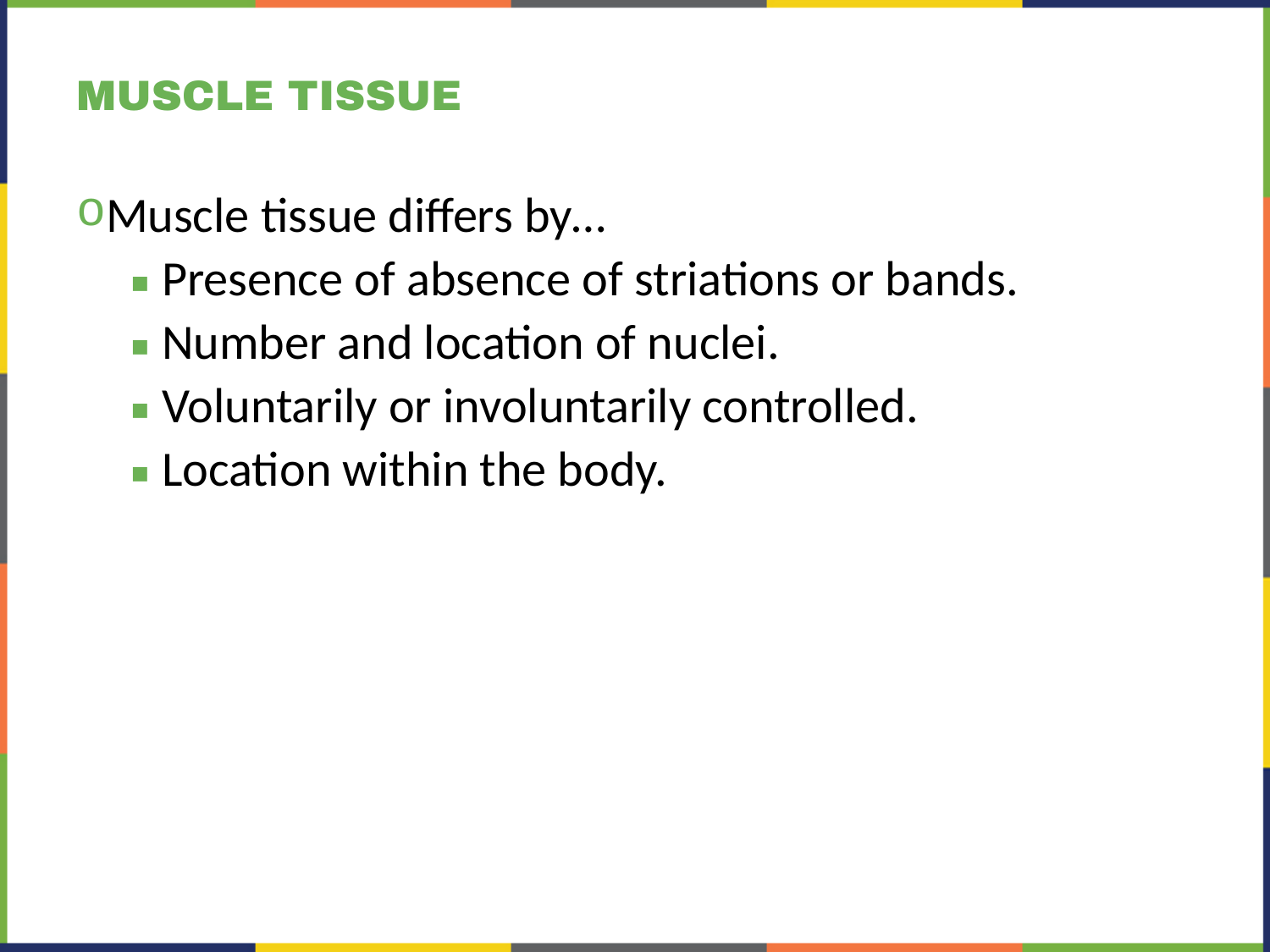

# MUSCLE TISSUE
Muscle tissue differs by…
Presence of absence of striations or bands.
Number and location of nuclei.
Voluntarily or involuntarily controlled.
Location within the body.